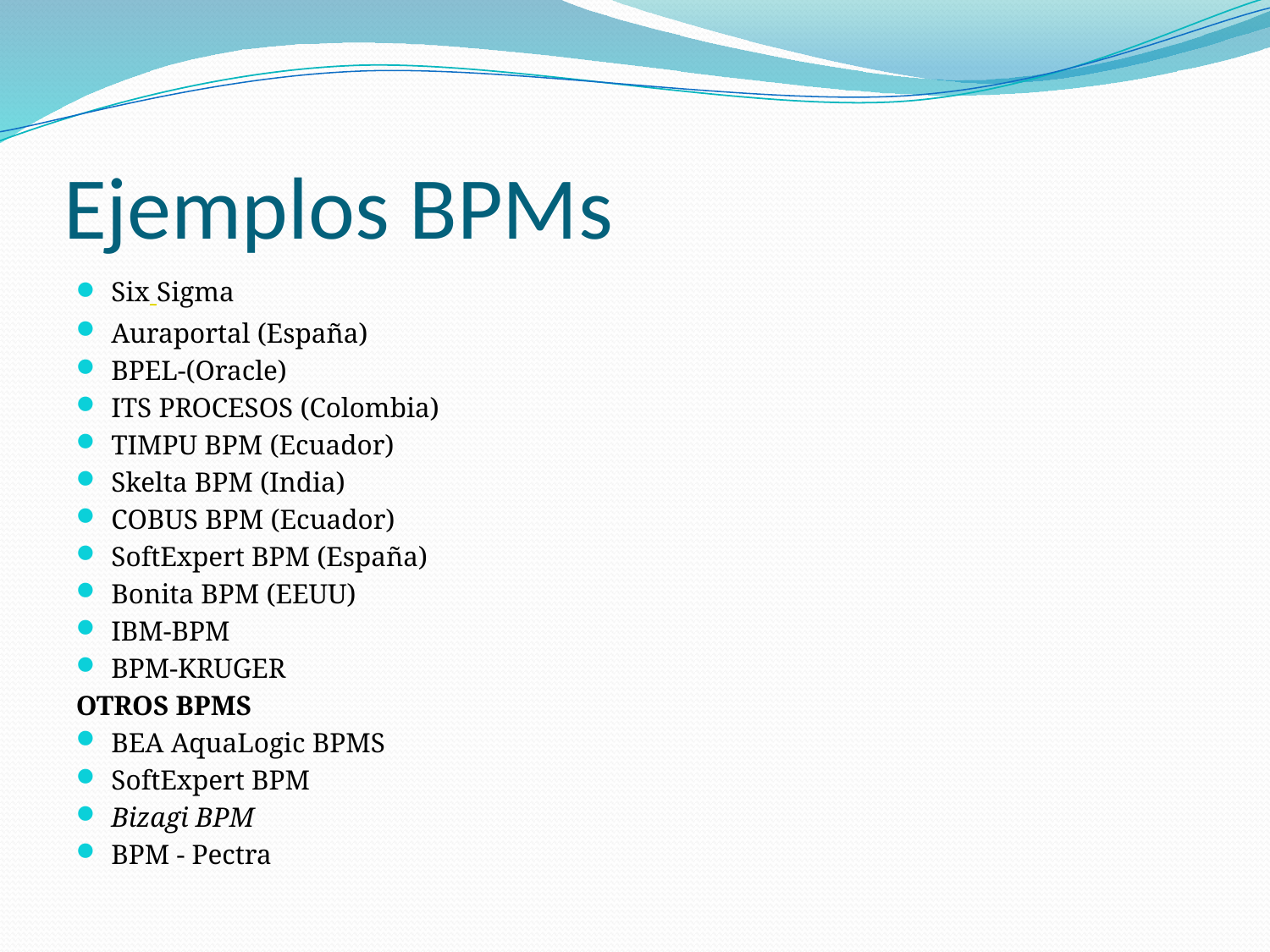

# Ejemplos BPMs
Six Sigma
Auraportal (España)
BPEL-(Oracle)
ITS PROCESOS (Colombia)
TIMPU BPM (Ecuador)
Skelta BPM (India)
COBUS BPM (Ecuador)
SoftExpert BPM (España)
Bonita BPM (EEUU)
IBM-BPM
BPM-KRUGER
OTROS BPMS
BEA AquaLogic BPMS
SoftExpert BPM
Bizagi BPM
BPM - Pectra